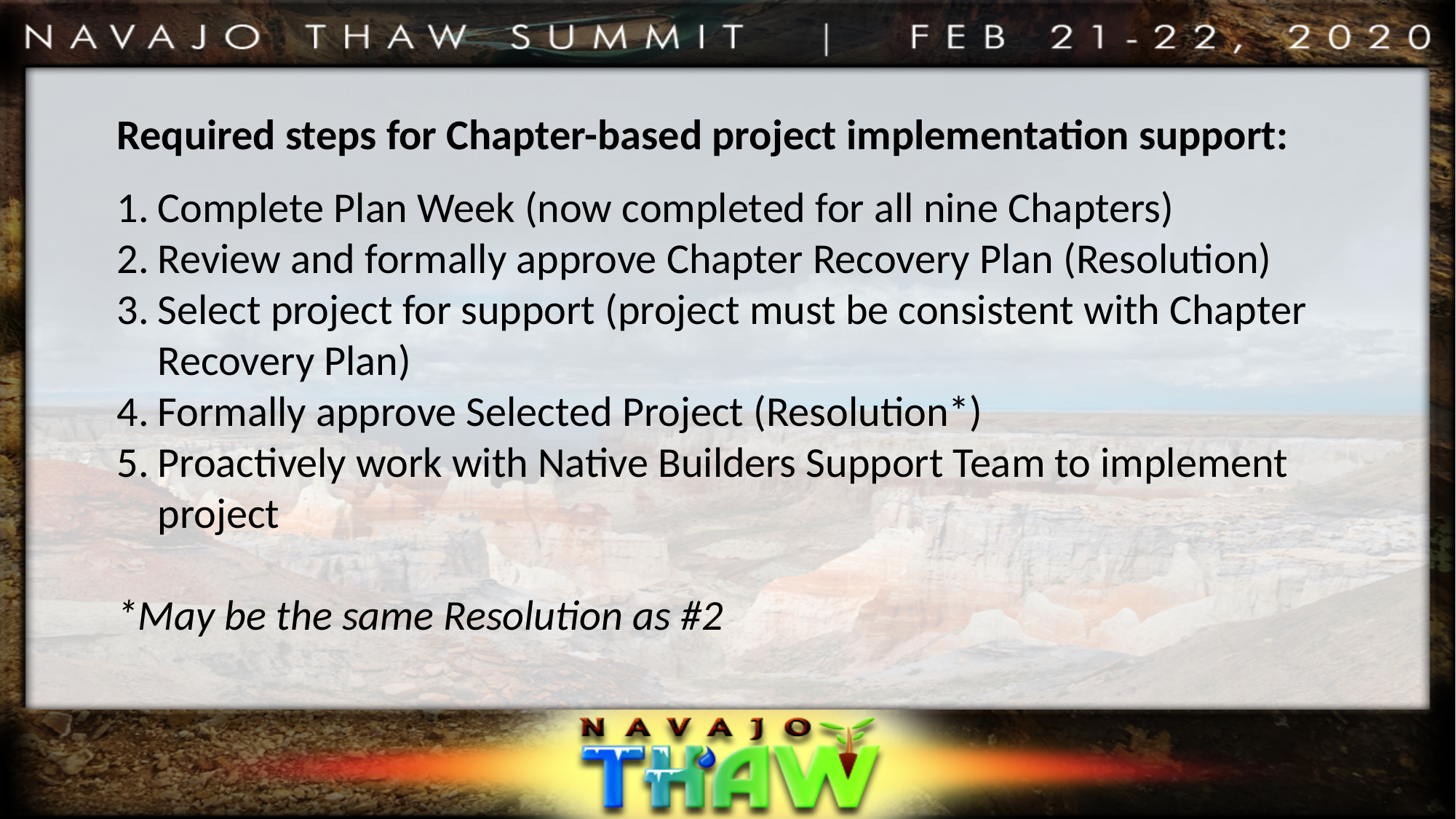

Required steps for Chapter-based project implementation support:

Complete Plan Week (now completed for all nine Chapters)
Review and formally approve Chapter Recovery Plan (Resolution)
Select project for support (project must be consistent with Chapter Recovery Plan)
Formally approve Selected Project (Resolution*)
Proactively work with Native Builders Support Team to implement project

*May be the same Resolution as #2